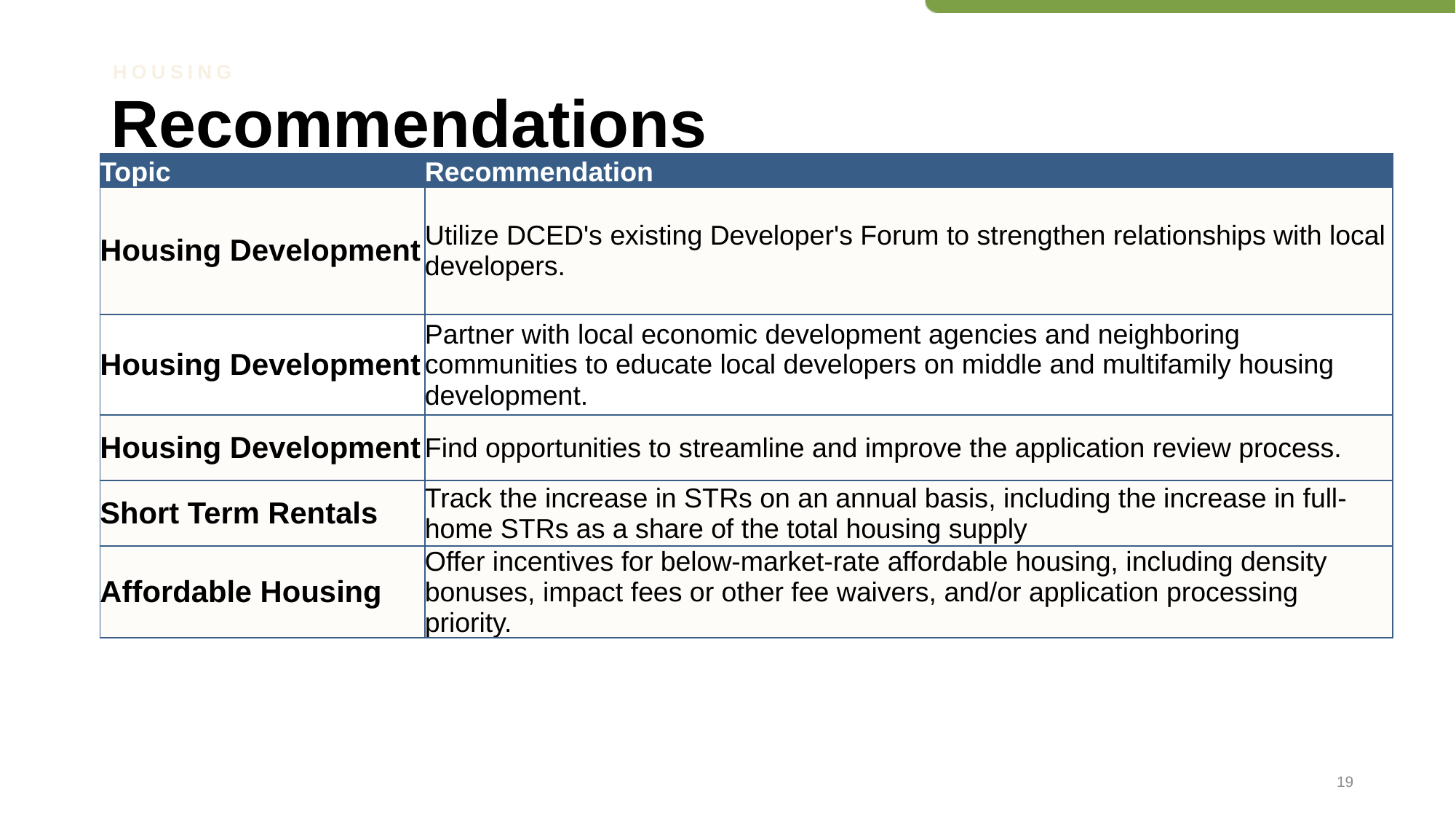

HOUSING
# Recommendations
| Topic | Recommendation |
| --- | --- |
| Housing Development | Utilize DCED's existing Developer's Forum to strengthen relationships with local developers. |
| Housing Development | Partner with local economic development agencies and neighboring communities to educate local developers on middle and multifamily housing development. |
| Housing Development | Find opportunities to streamline and improve the application review process. |
| Short Term Rentals | Track the increase in STRs on an annual basis, including the increase in full-home STRs as a share of the total housing supply |
| Affordable Housing | Offer incentives for below-market-rate affordable housing, including density bonuses, impact fees or other fee waivers, and/or application processing priority. |
19